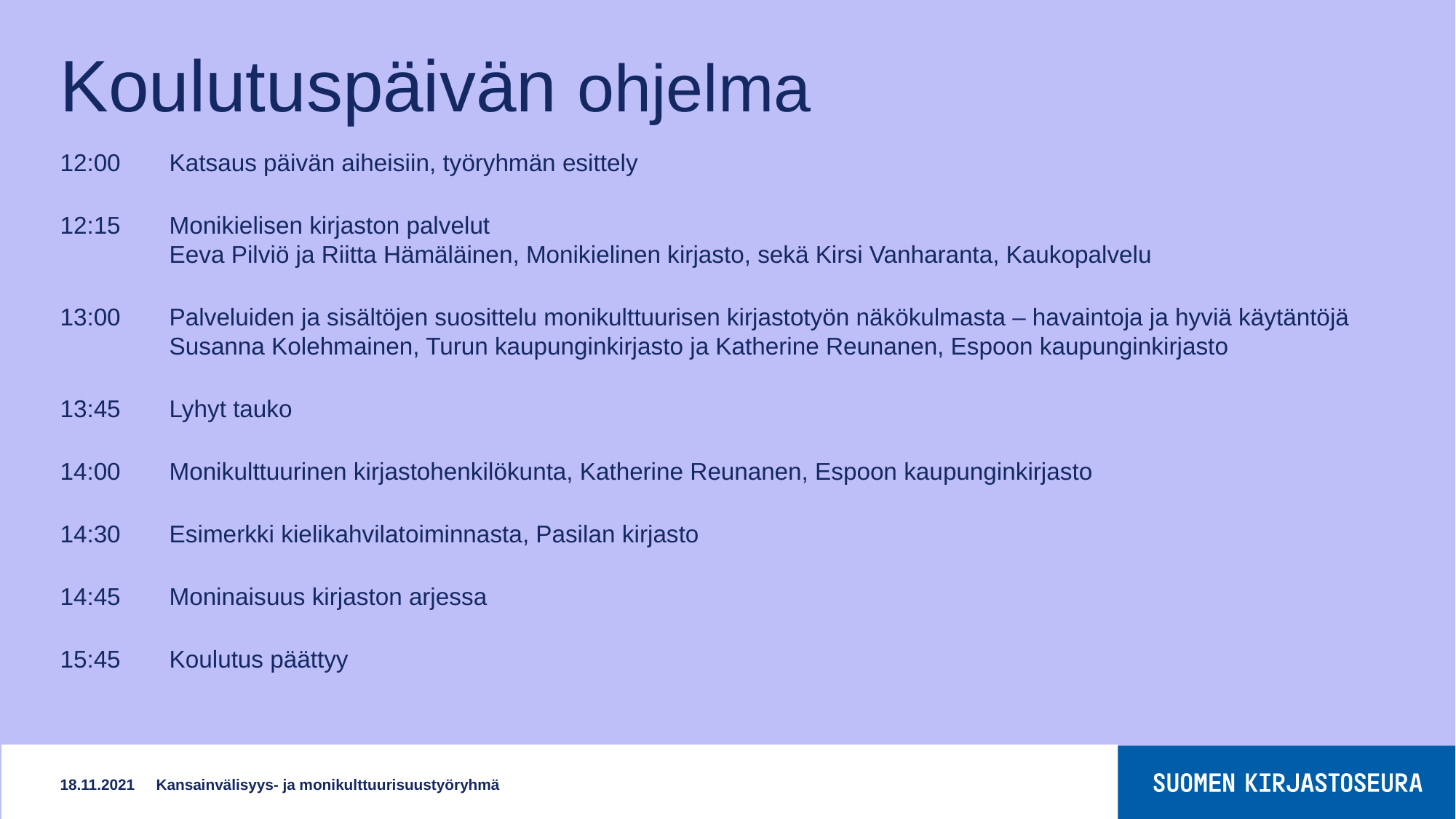

Koulutuspäivän ohjelma
12:00	Katsaus päivän aiheisiin, työryhmän esittely
12:15 	Monikielisen kirjaston palvelut 
	Eeva Pilviö ja Riitta Hämäläinen, Monikielinen kirjasto, sekä Kirsi Vanharanta, Kaukopalvelu
13:00  	Palveluiden ja sisältöjen suosittelu monikulttuurisen kirjastotyön näkökulmasta – havaintoja ja hyviä käytäntöjä 
	Susanna Kolehmainen, Turun kaupunginkirjasto ja Katherine Reunanen, Espoon kaupunginkirjasto
13:45	Lyhyt tauko
14:00 	Monikulttuurinen kirjastohenkilökunta, Katherine Reunanen, Espoon kaupunginkirjasto
14:30 	Esimerkki kielikahvilatoiminnasta, Pasilan kirjasto
14:45  	Moninaisuus kirjaston arjessa
15:45 	Koulutus päättyy

18.11.2021
Kansainvälisyys- ja monikulttuurisuustyöryhmä